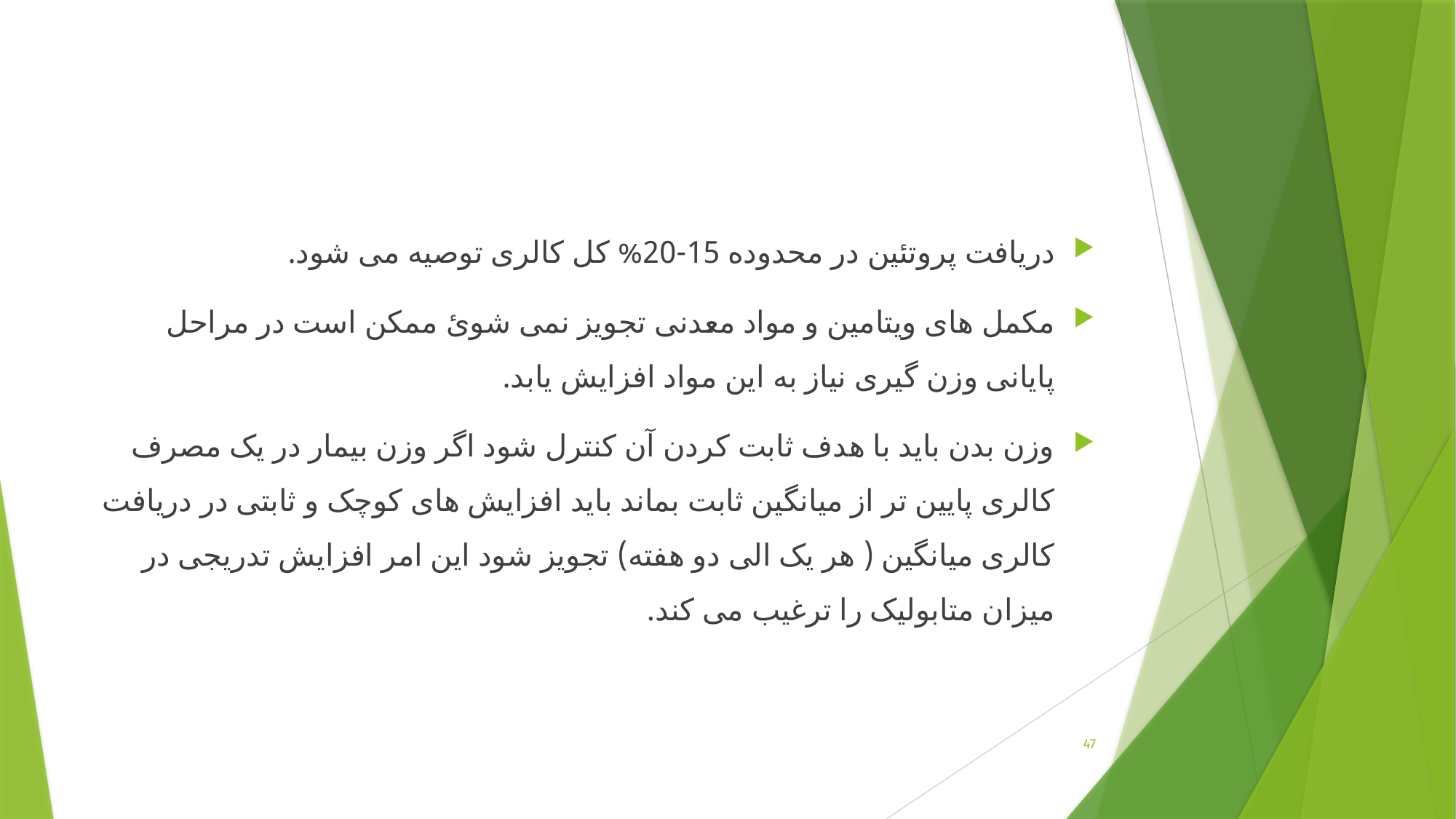

#
دریافت پروتئین در محدوده 15-20% کل کالری توصیه می شود.
مکمل های ویتامین و مواد معدنی تجویز نمی شوئ ممکن است در مراحل پایانی وزن گیری نیاز به این مواد افزایش یابد.
وزن بدن باید با هدف ثابت کردن آن کنترل شود اگر وزن بیمار در یک مصرف کالری پایین تر از میانگین ثابت بماند باید افزایش های کوچک و ثابتی در دریافت کالری میانگین ( هر یک الی دو هفته) تجویز شود این امر افزایش تدریجی در میزان متابولیک را ترغیب می کند.

47